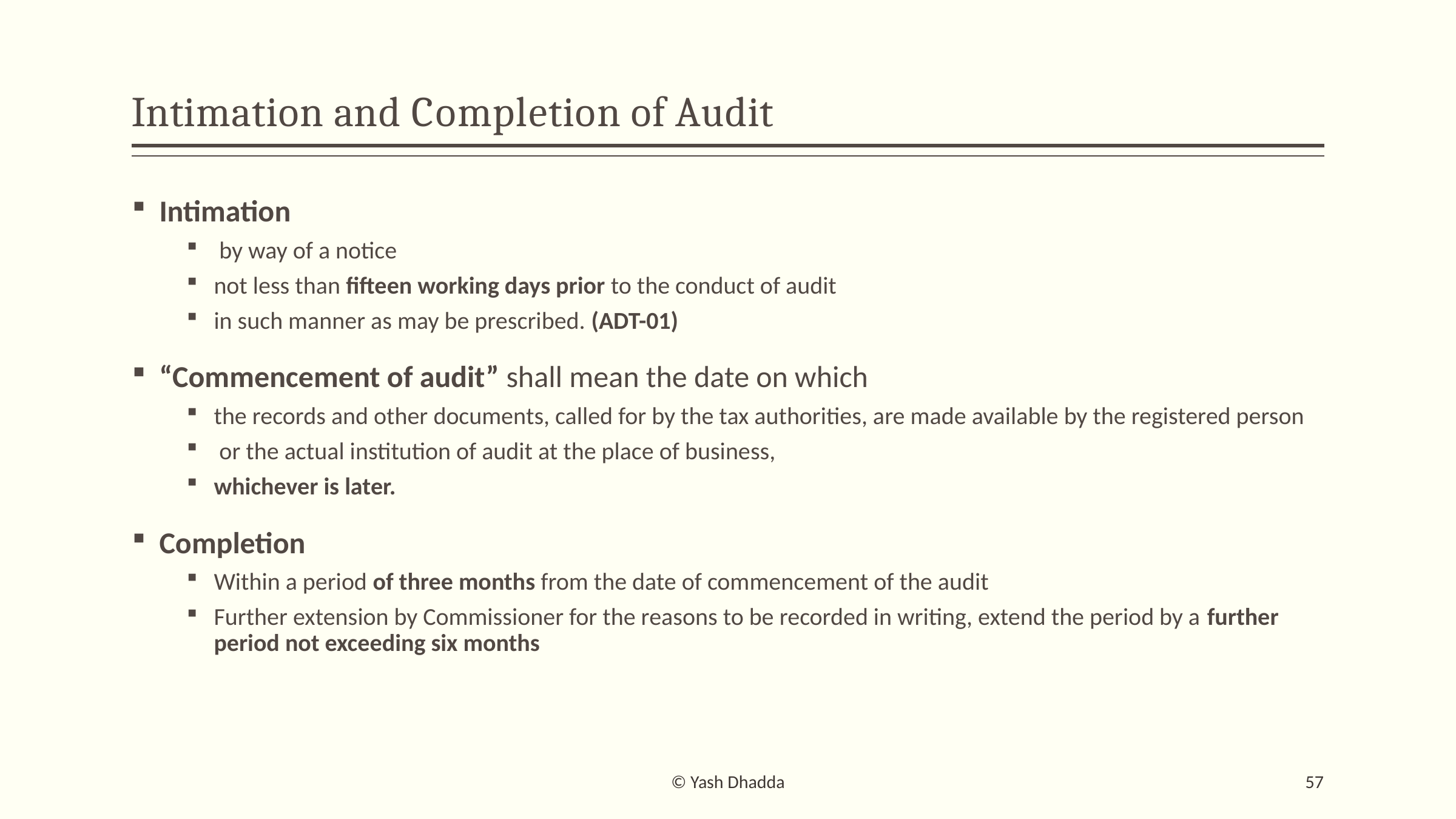

# Intimation and Completion of Audit
Intimation
 by way of a notice
not less than fifteen working days prior to the conduct of audit
in such manner as may be prescribed. (ADT-01)
“Commencement of audit” shall mean the date on which
the records and other documents, called for by the tax authorities, are made available by the registered person
 or the actual institution of audit at the place of business,
whichever is later.
Completion
Within a period of three months from the date of commencement of the audit
Further extension by Commissioner for the reasons to be recorded in writing, extend the period by a further period not exceeding six months

© Yash Dhadda
57